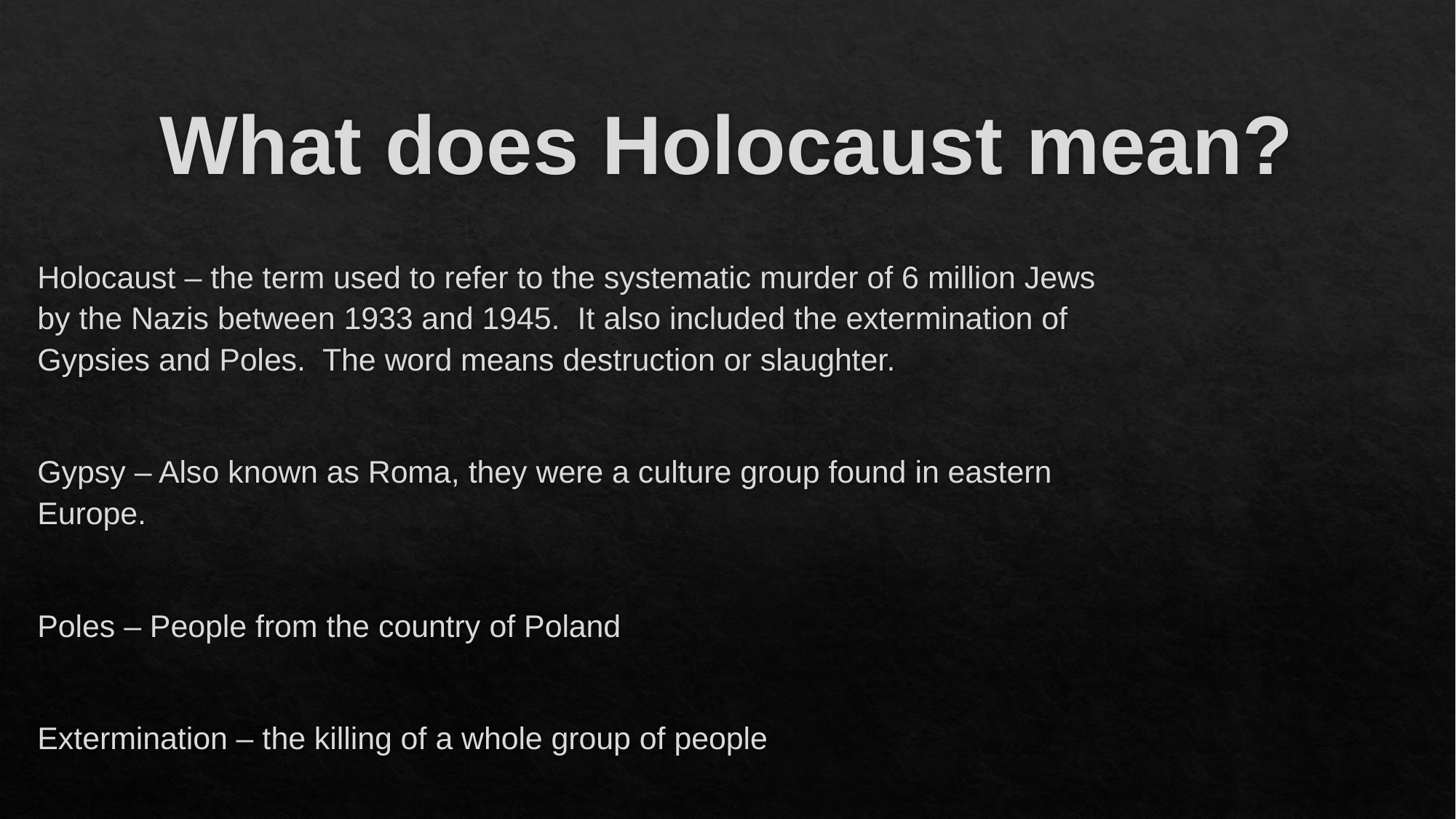

# What does Holocaust mean?
Holocaust – the term used to refer to the systematic murder of 6 million Jews by the Nazis between 1933 and 1945.  It also included the extermination of Gypsies and Poles.  The word means destruction or slaughter.

Gypsy – Also known as Roma, they were a culture group found in eastern Europe.

Poles – People from the country of Poland

Extermination – the killing of a whole group of people